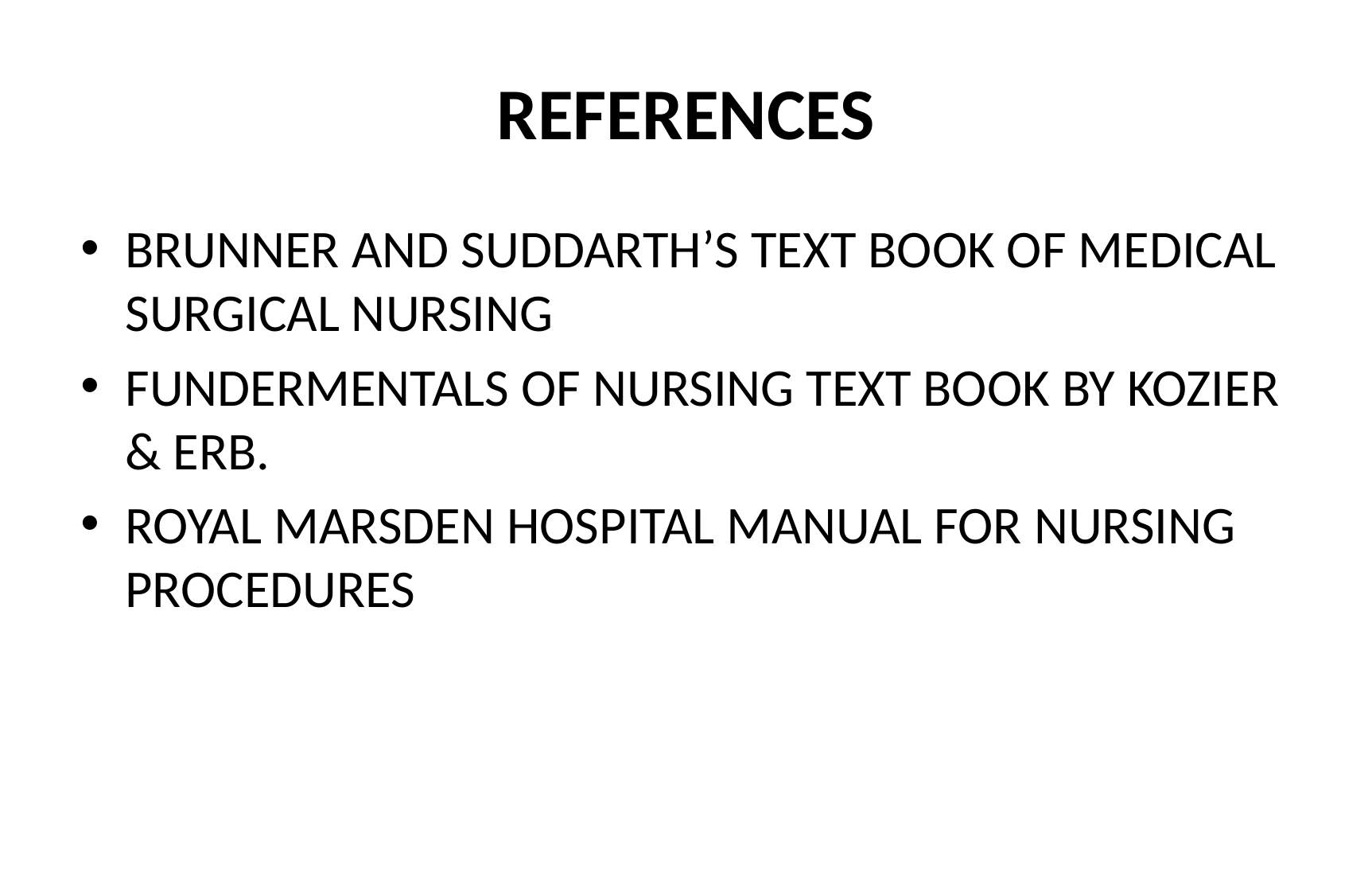

# REFERENCES
BRUNNER AND SUDDARTH’S TEXT BOOK OF MEDICAL SURGICAL NURSING
FUNDERMENTALS OF NURSING TEXT BOOK BY KOZIER & ERB.
ROYAL MARSDEN HOSPITAL MANUAL FOR NURSING PROCEDURES